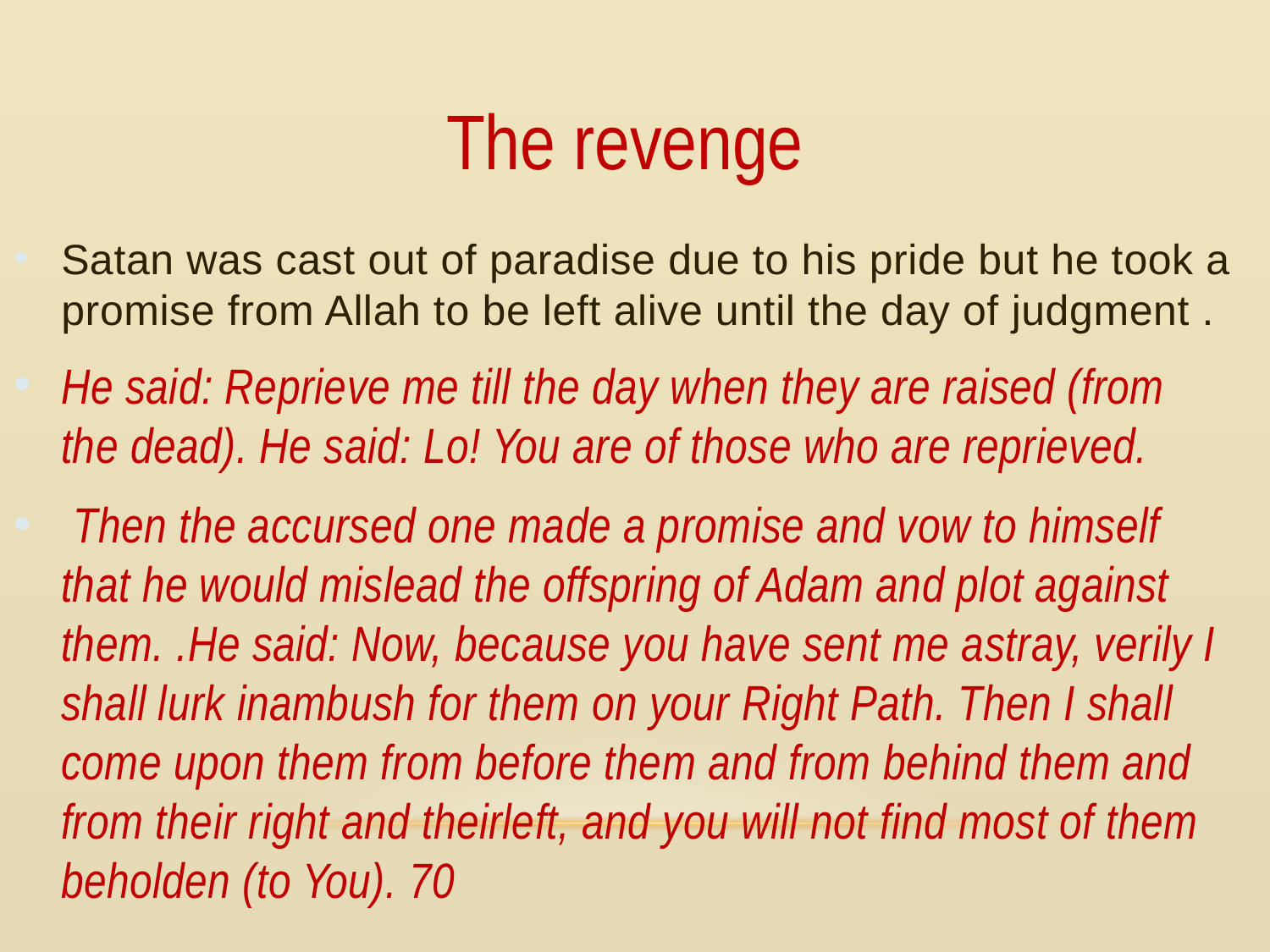

The revenge
Satan was cast out of paradise due to his pride but he took a promise from Allah to be left alive until the day of judgment .
He said: Reprieve me till the day when they are raised (from the dead). He said: Lo! You are of those who are reprieved.
 Then the accursed one made a promise and vow to himself that he would mislead the offspring of Adam and plot against them. .He said: Now, because you have sent me astray, verily I shall lurk inambush for them on your Right Path. Then I shall come upon them from before them and from behind them and from their right and theirleft, and you will not find most of them beholden (to You). 70